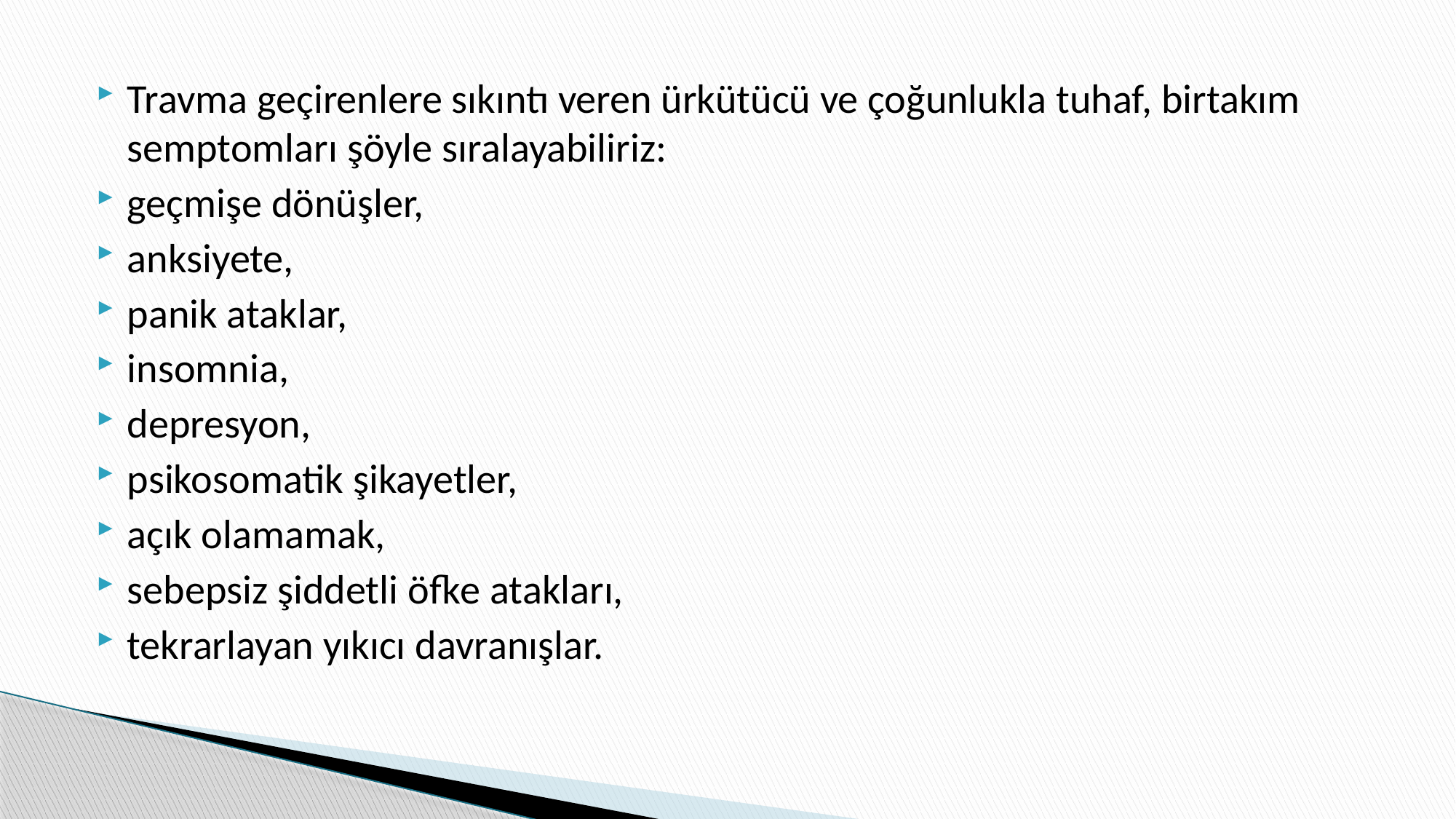

Travma geçirenlere sıkıntı veren ürkütücü ve çoğunlukla tuhaf, birtakım semptomları şöyle sıralayabiliriz:
geçmişe dönüşler,
anksiyete,
panik ataklar,
insomnia,
depresyon,
psikosomatik şikayetler,
açık olamamak,
sebepsiz şiddetli öfke atakları,
tekrarlayan yıkıcı davranışlar.